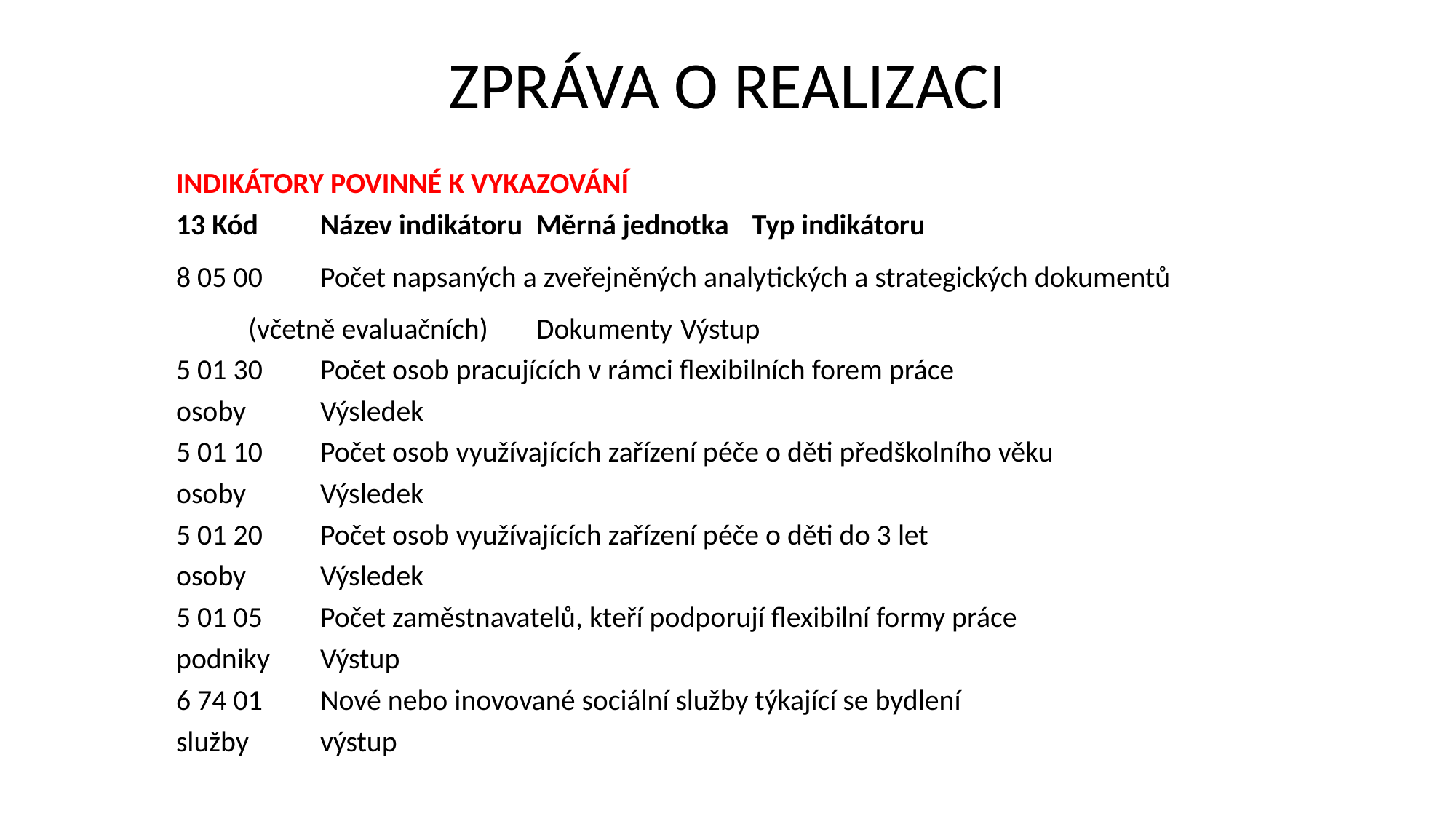

# ZPRÁVA O REALIZACI

INDIKÁTORY POVINNÉ K VYKAZOVÁNÍ
13 Kód 	Název indikátoru 		Měrná jednotka 		Typ indikátoru
8 05 00 	Počet napsaných a zveřejněných analytických a strategických dokumentů
 	(včetně evaluačních) 		Dokumenty 		Výstup
5 01 30 	Počet osob pracujících v rámci flexibilních forem práce
					osoby 			Výsledek
5 01 10 	Počet osob využívajících zařízení péče o děti předškolního věku
					osoby 			Výsledek
5 01 20 	Počet osob využívajících zařízení péče o děti do 3 let
					osoby 			Výsledek
5 01 05 	Počet zaměstnavatelů, kteří podporují flexibilní formy práce
					podniky 			Výstup
6 74 01 	Nové nebo inovované sociální služby týkající se bydlení
					služby 			výstup